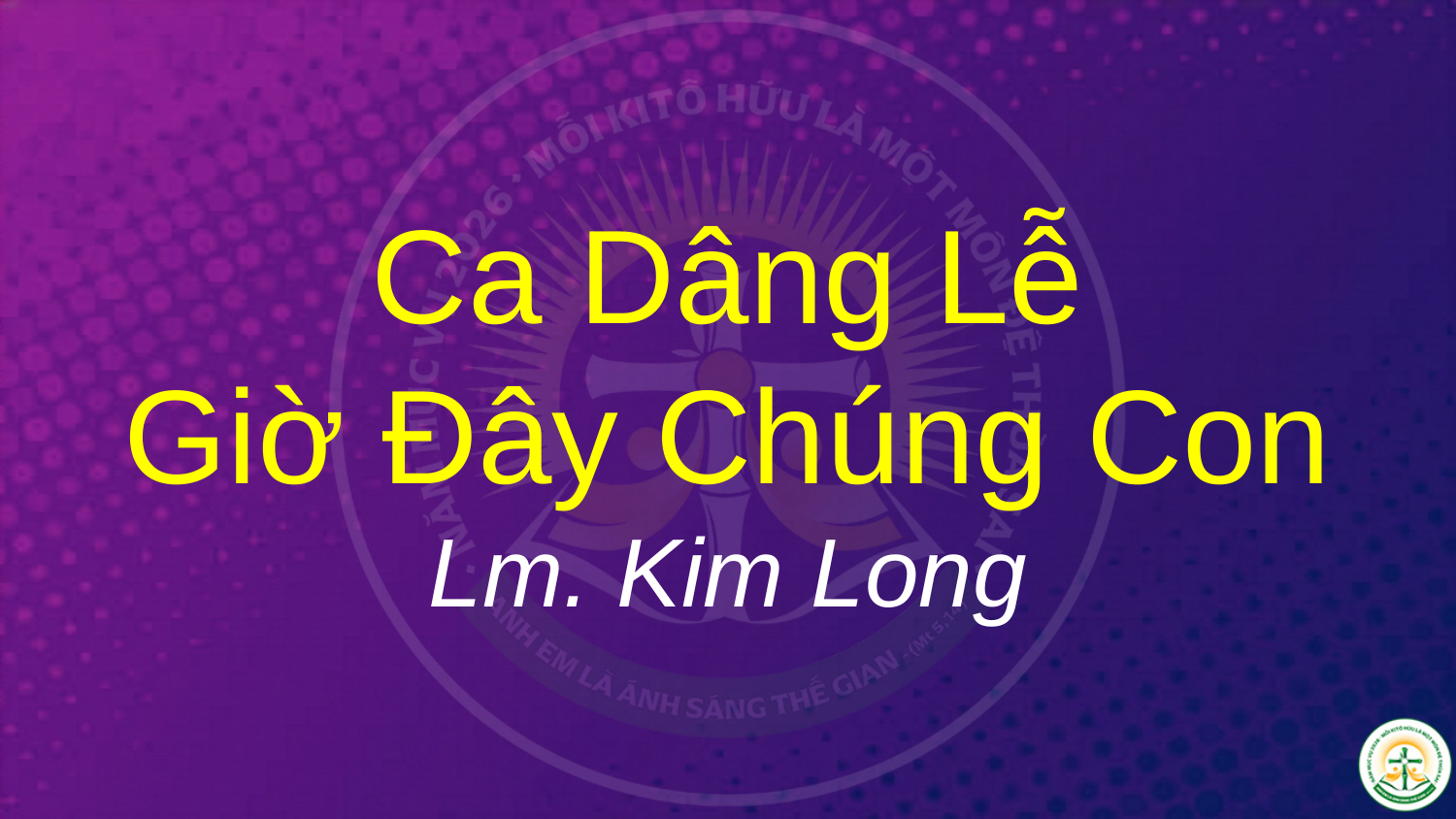

# Ca Dâng Lễ Giờ Đây Chúng Con Lm. Kim Long